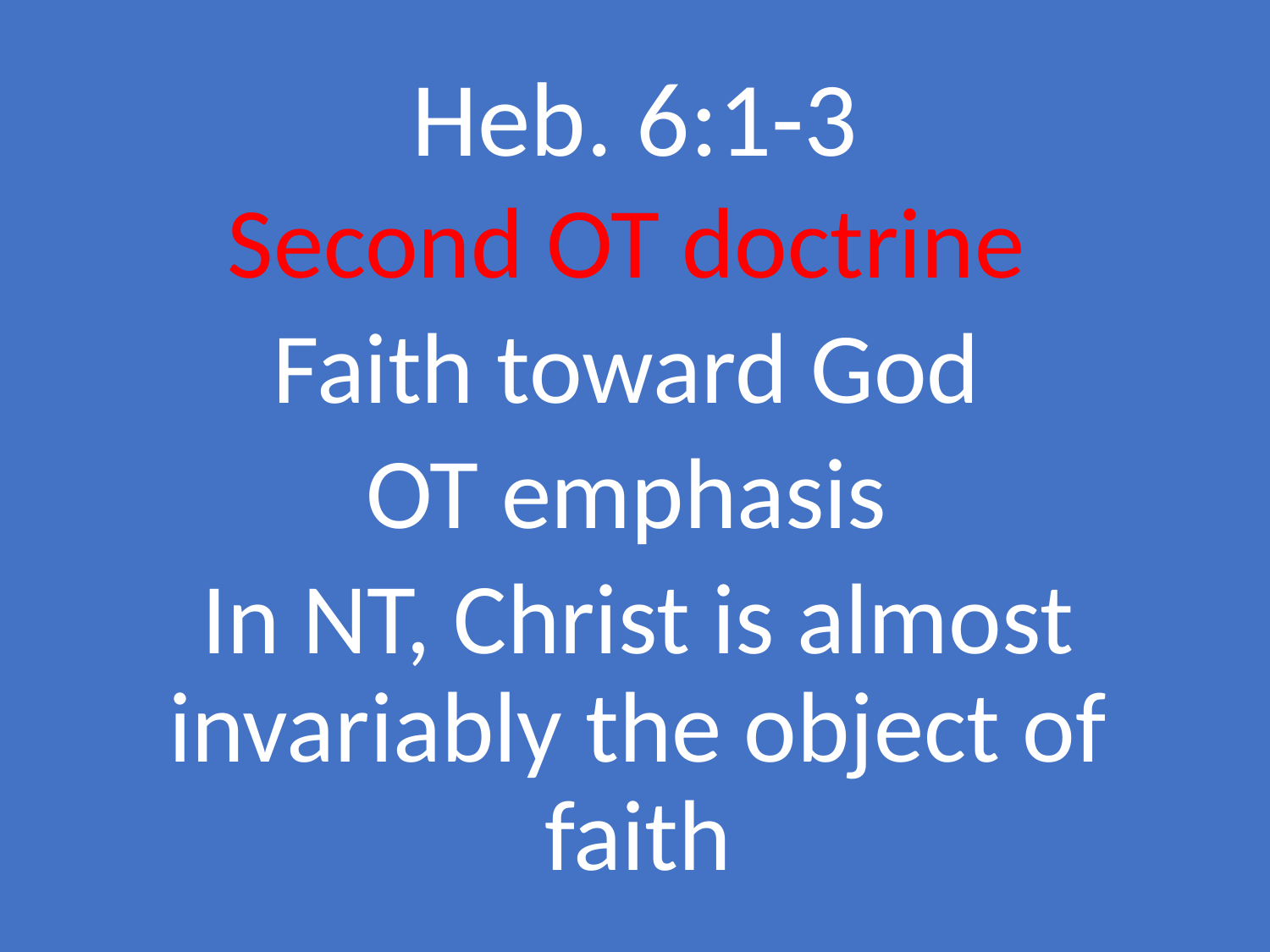

# Heb. 6:1-3
Second OT doctrine
Faith toward God
OT emphasis
In NT, Christ is almost invariably the object of faith